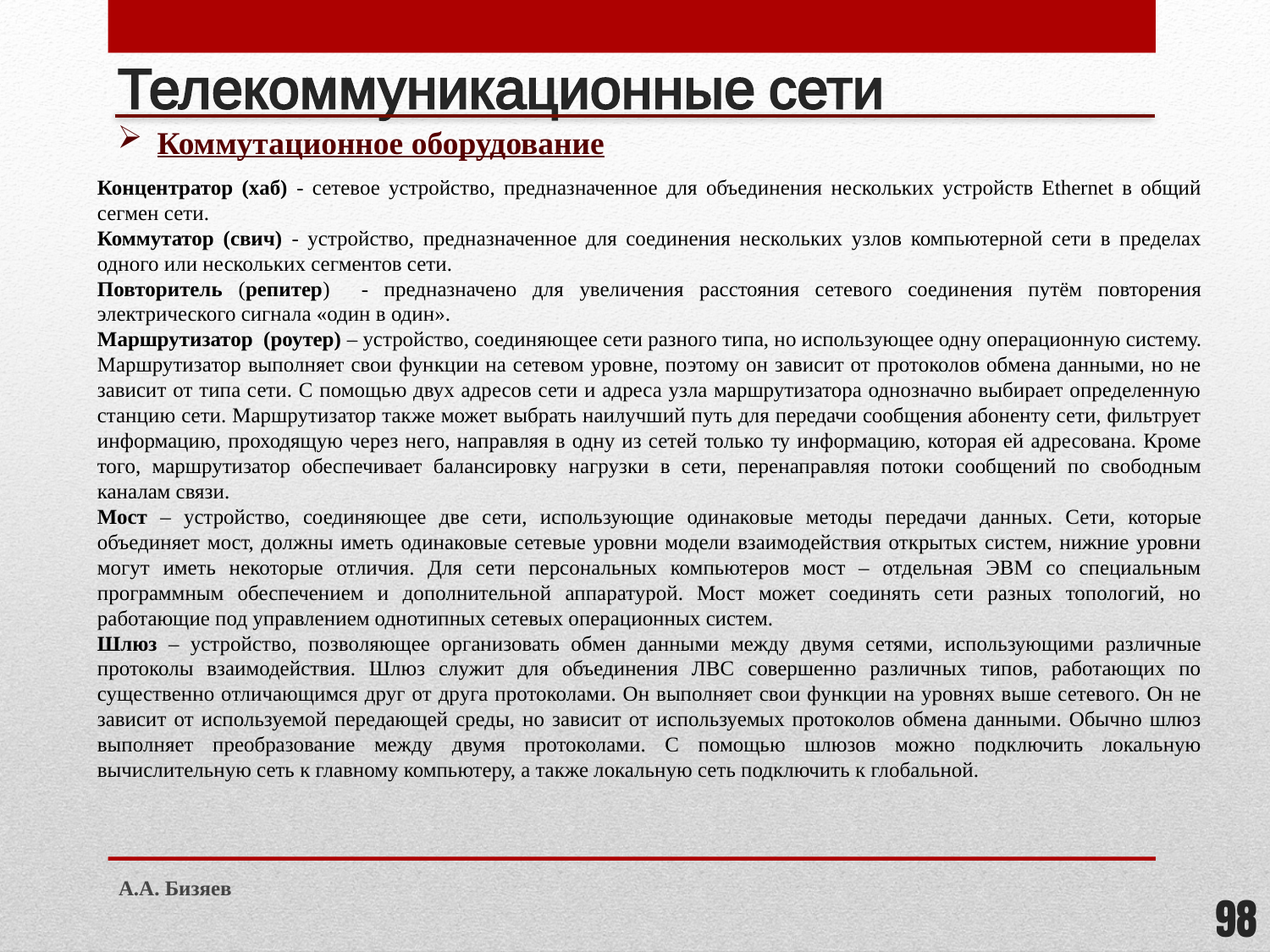

# Телекоммуникационные сети
Коммутационное оборудование
Концентратор (хаб) - сетевое устройство, предназначенное для объединения нескольких устройств Ethernet в общий сегмен сети.
Коммутатор (свич) - устройство, предназначенное для соединения нескольких узлов компьютерной сети в пределах одного или нескольких сегментов сети.
Повторитель (репитер)  - предназначено для увеличения расстояния сетевого соединения путём повторения электрического сигнала «один в один».
Маршрутизатор  (роутер) – устройство, соединяющее сети разного типа, но использующее одну операционную систему.
Маршрутизатор выполняет свои функции на сетевом уровне, поэтому он зависит от протоколов обмена данными, но не зависит от типа сети. С помощью двух адресов сети и адреса узла маршрутизатора однозначно выбирает определенную станцию сети. Маршрутизатор также может выбрать наилучший путь для передачи сообщения абоненту сети, фильтрует информацию, проходящую через него, направляя в одну из сетей только ту информацию, которая ей адресована. Кроме того, маршрутизатор обеспечивает балансировку нагрузки в сети, перенаправляя потоки сообщений по свободным каналам связи.
Мост – устройство, соединяющее две сети, использующие одинаковые методы передачи данных. Сети, которые объединяет мост, должны иметь одинаковые сетевые уровни модели взаимодействия открытых систем, нижние уровни могут иметь некоторые отличия. Для сети персональных компьютеров мост – отдельная ЭВМ со специальным программным обеспечением и дополнительной аппаратурой. Мост может соединять сети разных топологий, но работающие под управлением однотипных сетевых операционных систем.
Шлюз – устройство, позволяющее организовать обмен данными между двумя сетями, использующими различные протоколы взаимодействия. Шлюз служит для объединения ЛВС совершенно различных типов, работающих по существенно отличающимся друг от друга протоколами. Он выполняет свои функции на уровнях выше сетевого. Он не зависит от используемой передающей среды, но зависит от используемых протоколов обмена данными. Обычно шлюз выполняет преобразование между двумя протоколами. С помощью шлюзов можно подключить локальную вычислительную сеть к главному компьютеру, а также локальную сеть подключить к глобальной.
А.А. Бизяев
98